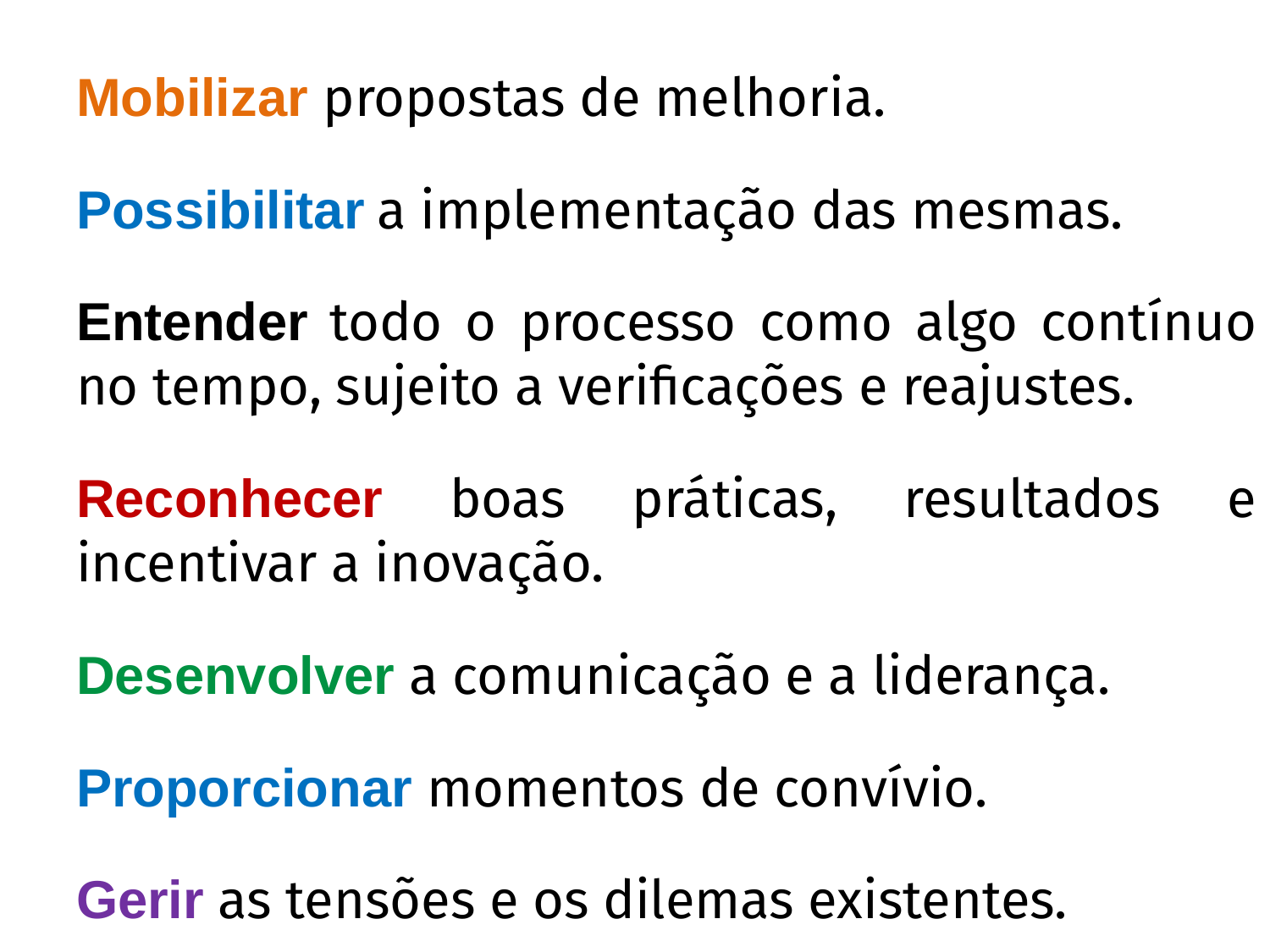

Mobilizar propostas de melhoria.

Possibilitar a implementação das mesmas.

Entender todo o processo como algo contínuo no tempo, sujeito a verificações e reajustes.

Reconhecer boas práticas, resultados e incentivar a inovação.

Desenvolver a comunicação e a liderança.

Proporcionar momentos de convívio.

Gerir as tensões e os dilemas existentes.